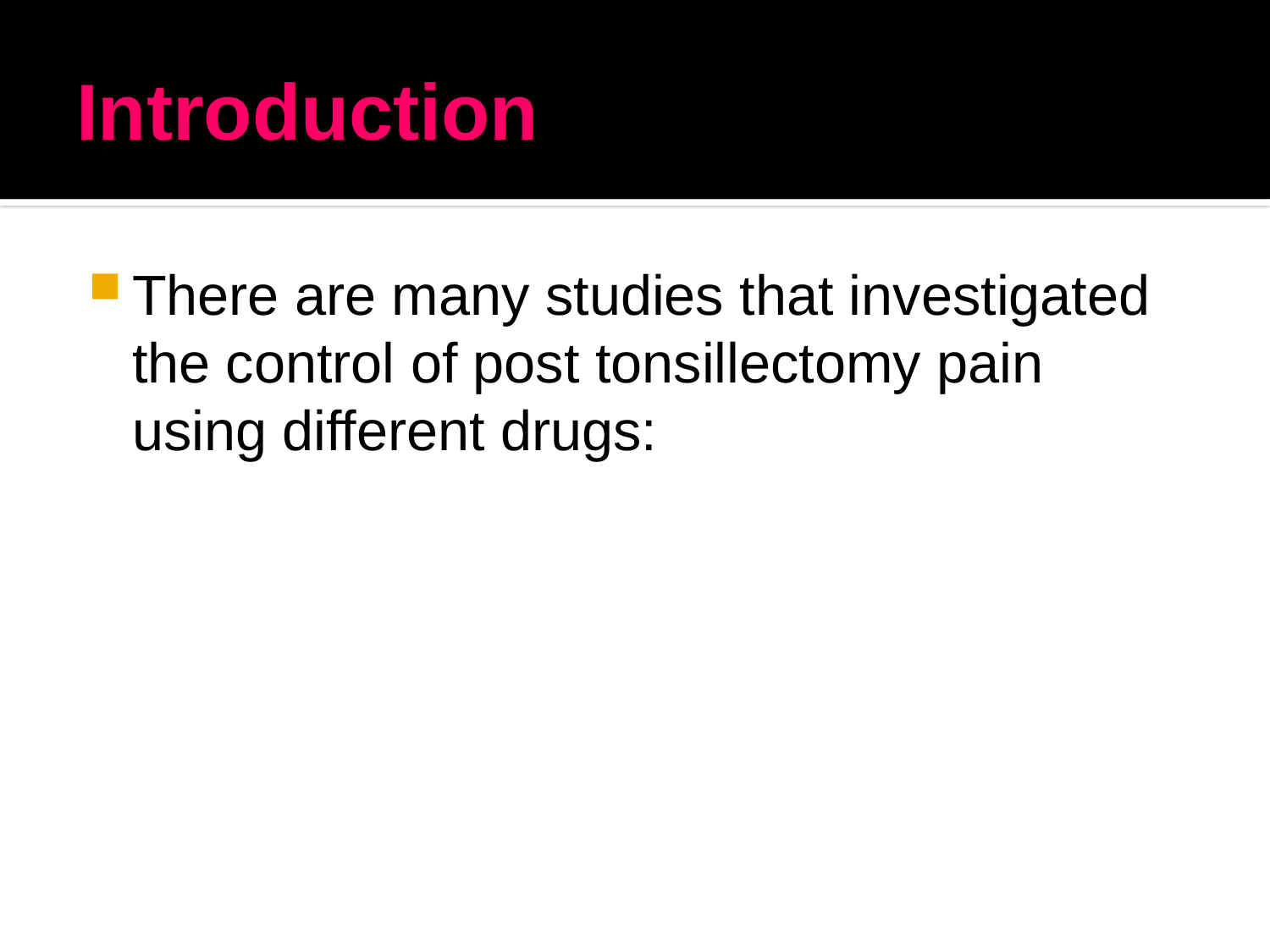

# Introduction
There are many studies that investigated the control of post tonsillectomy pain using different drugs: